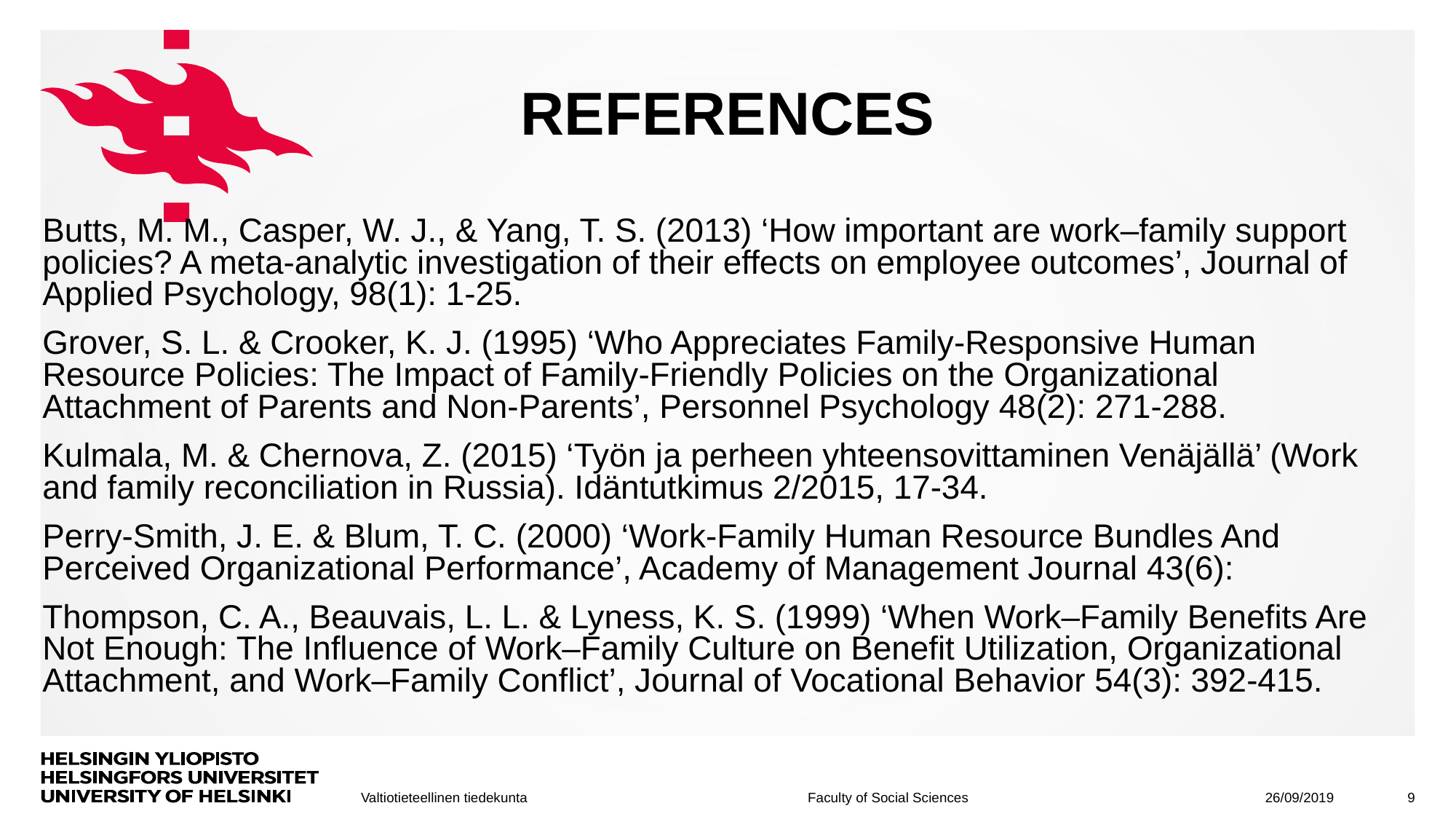

# references
Butts, M. M., Casper, W. J., & Yang, T. S. (2013) ‘How important are work–family support policies? A meta-analytic investigation of their effects on employee outcomes’, Journal of Applied Psychology, 98(1): 1-25.
Grover, S. L. & Crooker, K. J. (1995) ‘Who Appreciates Family-Responsive Human Resource Policies: The Impact of Family-Friendly Policies on the Organizational Attachment of Parents and Non-Parents’, Personnel Psychology 48(2): 271-288.
Kulmala, M. & Chernova, Z. (2015) ‘Työn ja perheen yhteensovittaminen Venäjällä’ (Work and family reconciliation in Russia). Idäntutkimus 2/2015, 17-34.
Perry-Smith, J. E. & Blum, T. C. (2000) ‘Work-Family Human Resource Bundles And Perceived Organizational Performance’, Academy of Management Journal 43(6):
Thompson, C. A., Beauvais, L. L. & Lyness, K. S. (1999) ‘When Work–Family Benefits Are Not Enough: The Influence of Work–Family Culture on Benefit Utilization, Organizational Attachment, and Work–Family Conflict’, Journal of Vocational Behavior 54(3): 392-415.
26/09/2019
9
Faculty of Social Sciences